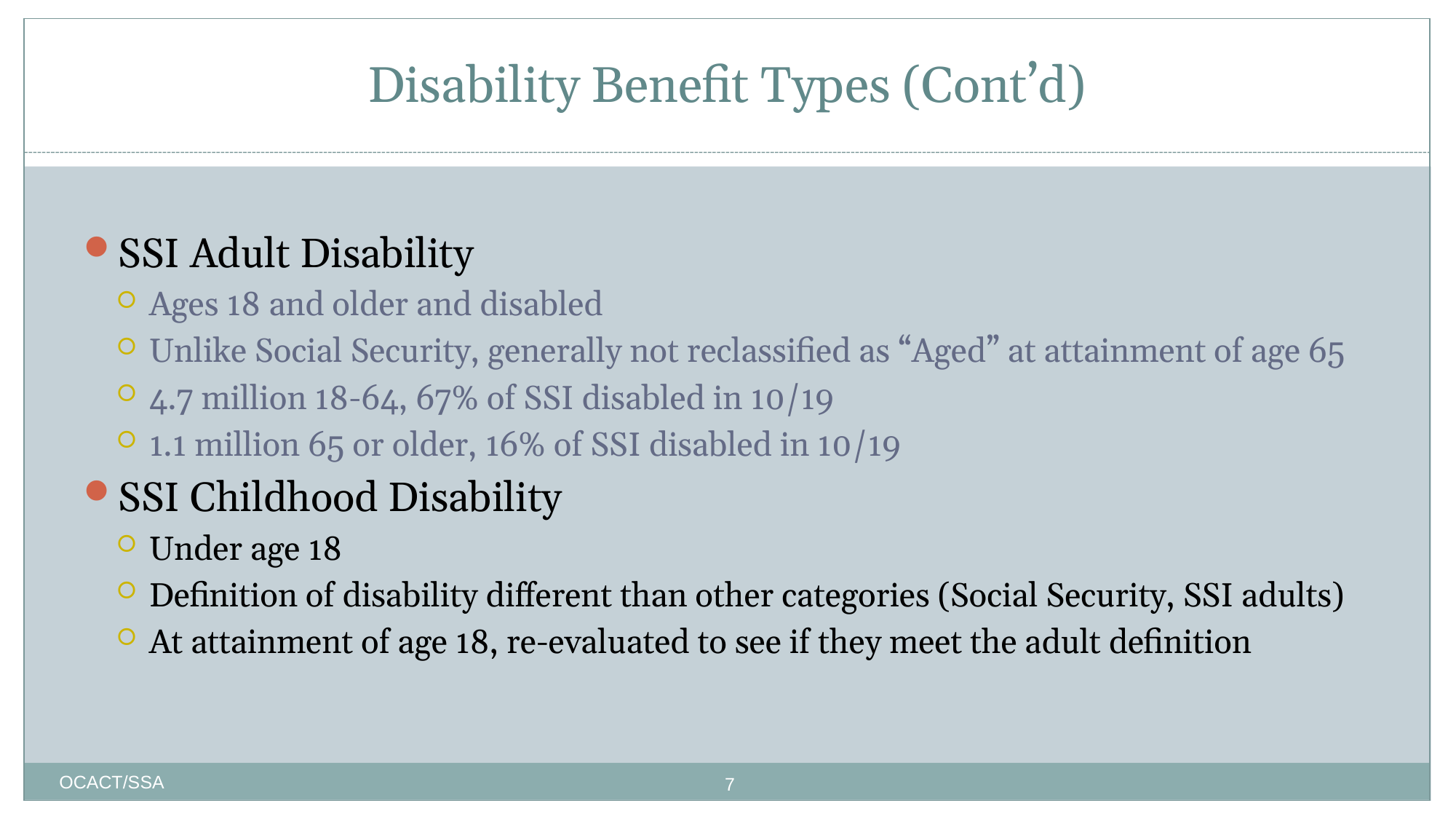

# Disability Benefit Types (Cont’d)

SSI Adult Disability
Ages 18 and older and disabled
Unlike Social Security, generally not reclassified as “Aged” at attainment of age 65
4.7 million 18-64, 67% of SSI disabled in 10/19
1.1 million 65 or older, 16% of SSI disabled in 10/19
SSI Childhood Disability
Under age 18
Definition of disability different than other categories (Social Security, SSI adults)
At attainment of age 18, re-evaluated to see if they meet the adult definition

7
OCACT/SSA